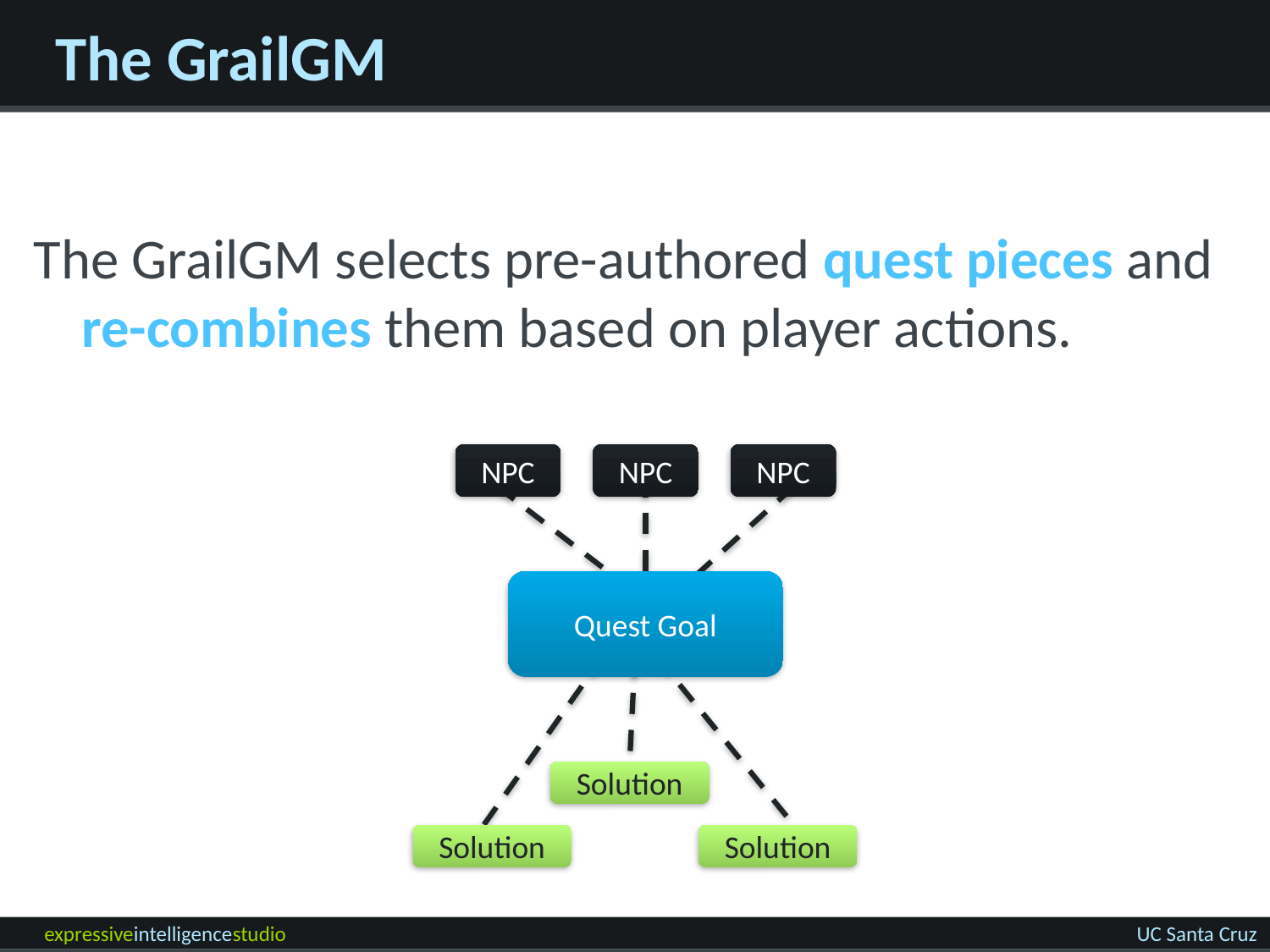

# The GrailGM

The GrailGM selects pre-authored quest pieces and re-combines them based on player actions.
NPC
NPC
NPC
Quest Goal
Solution
Solution
Solution